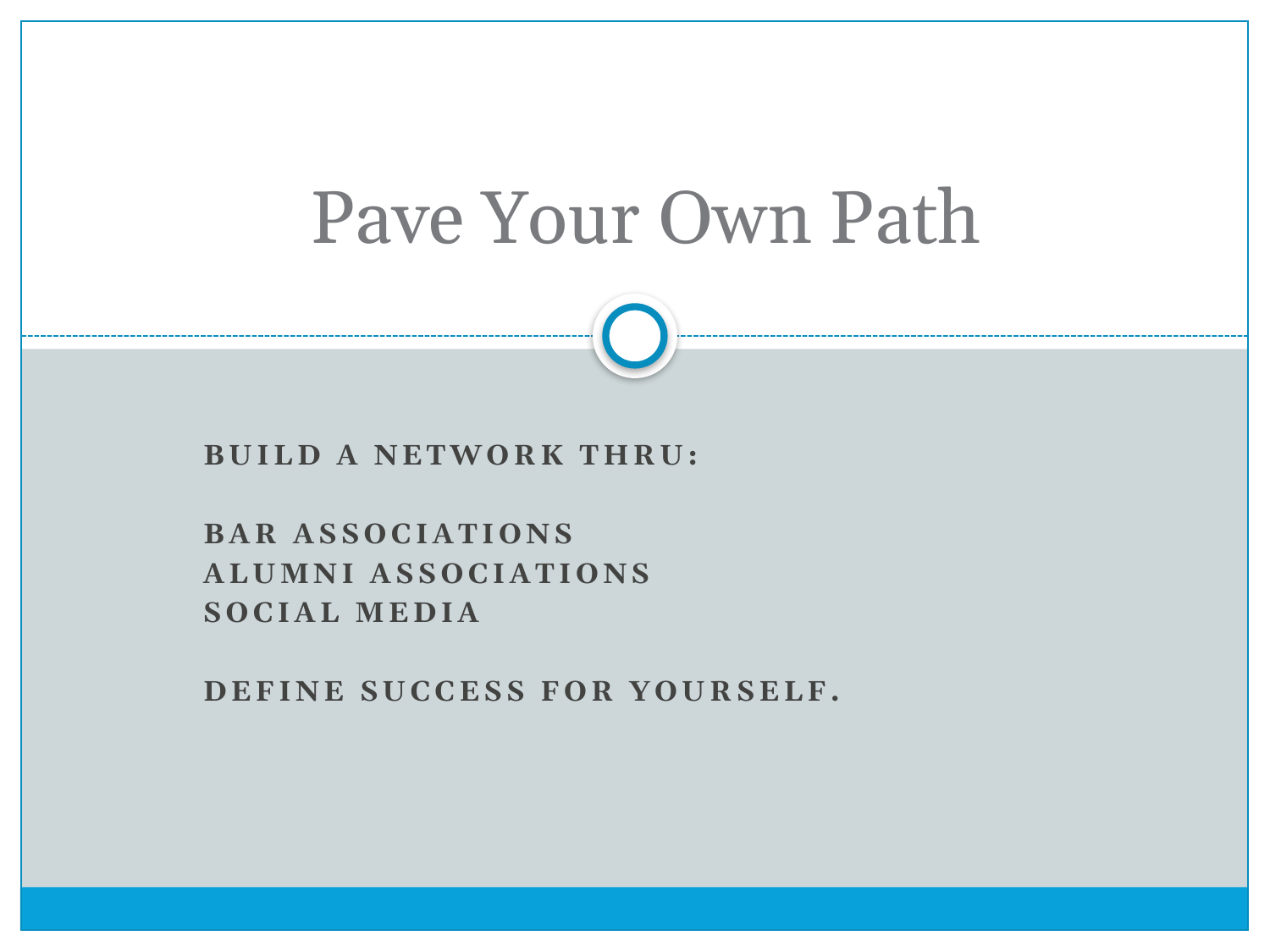

# Pave Your Own Path

Build a network thru:

Bar associations
Alumni associations
Social media

Define success for yourself.